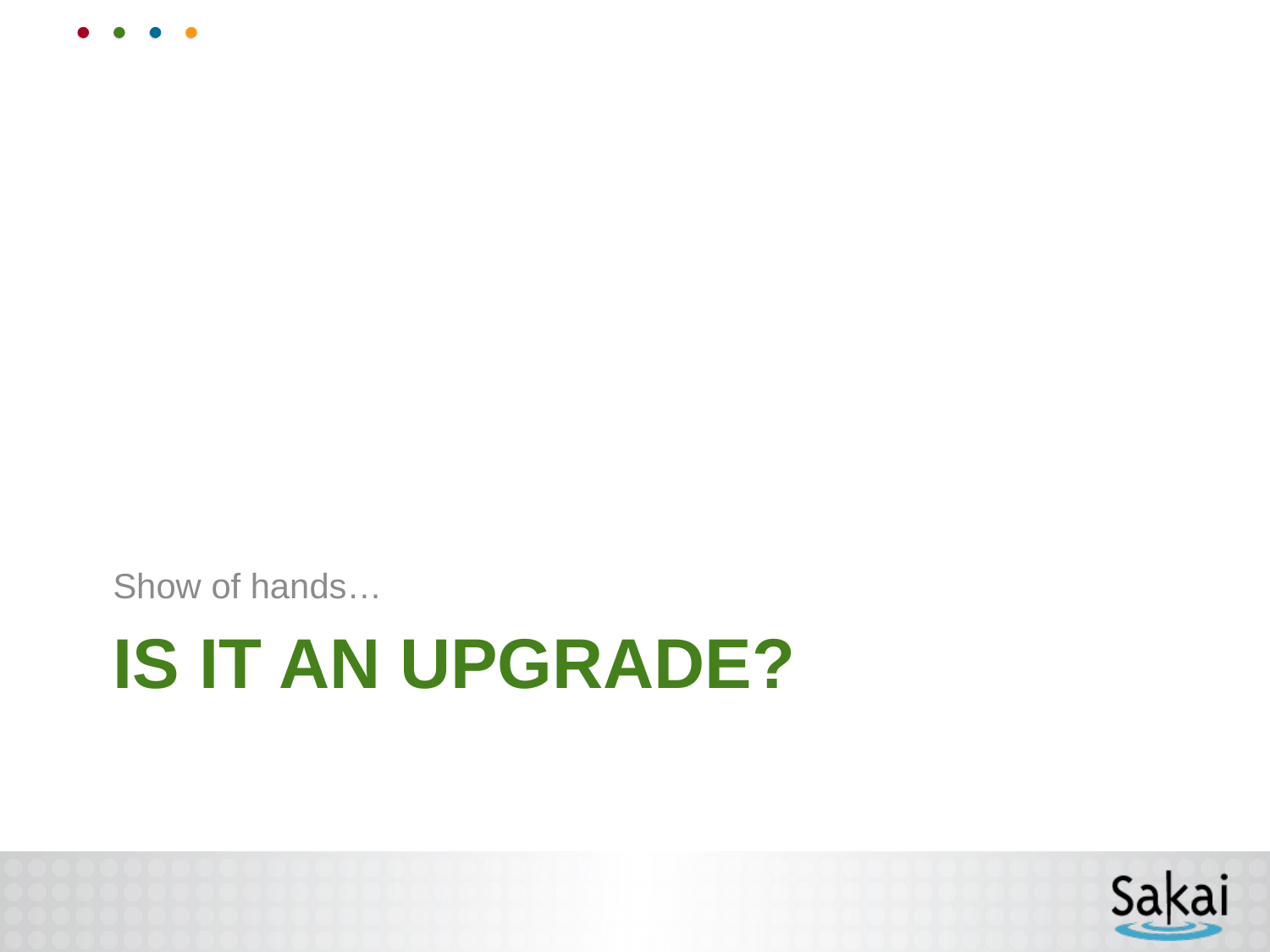

Show of hands…
# Is it an upgrade?